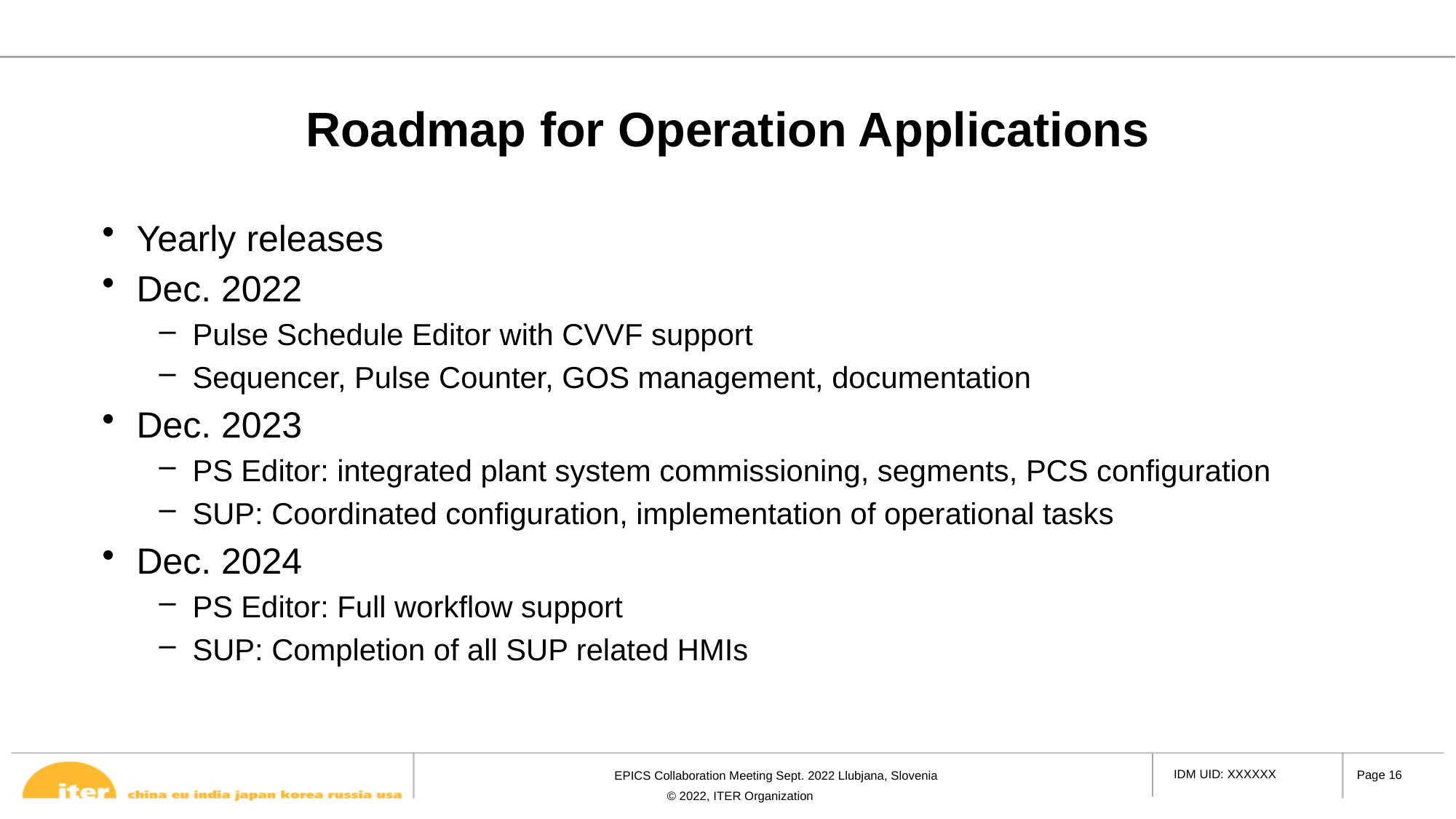

# Roadmap for Operation Applications
Yearly releases
Dec. 2022
Pulse Schedule Editor with CVVF support
Sequencer, Pulse Counter, GOS management, documentation
Dec. 2023
PS Editor: integrated plant system commissioning, segments, PCS configuration
SUP: Coordinated configuration, implementation of operational tasks
Dec. 2024
PS Editor: Full workflow support
SUP: Completion of all SUP related HMIs